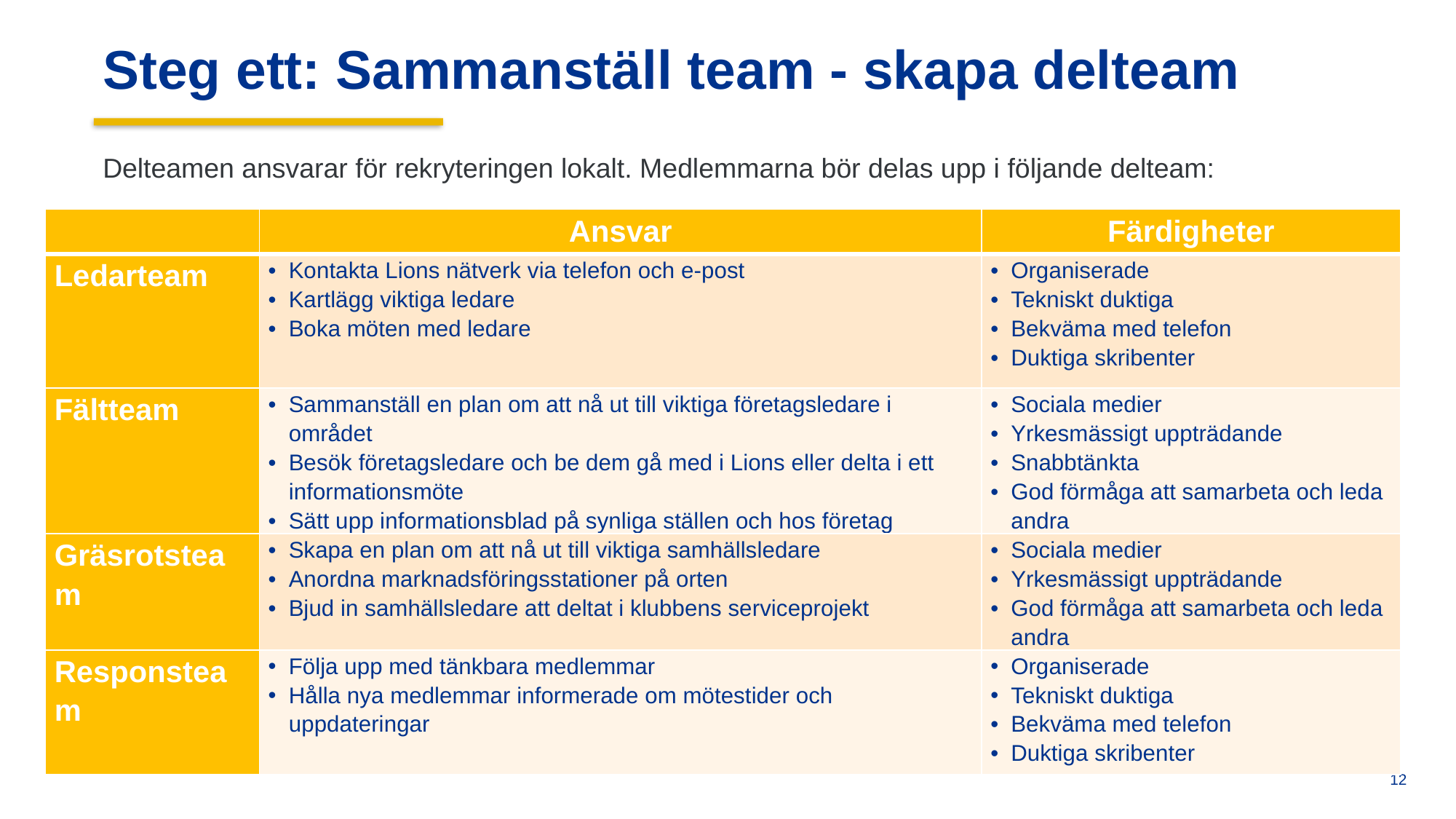

Steg ett: Sammanställ team - skapa delteam

Delteamen ansvarar för rekryteringen lokalt. Medlemmarna bör delas upp i följande delteam:
|  | Ansvar | Färdigheter |
| --- | --- | --- |
| Ledarteam | Kontakta Lions nätverk via telefon och e-post Kartlägg viktiga ledare Boka möten med ledare | Organiserade Tekniskt duktiga Bekväma med telefon Duktiga skribenter |
| Fältteam | Sammanställ en plan om att nå ut till viktiga företagsledare i området Besök företagsledare och be dem gå med i Lions eller delta i ett informationsmöte Sätt upp informationsblad på synliga ställen och hos företag | Sociala medier Yrkesmässigt uppträdande Snabbtänkta God förmåga att samarbeta och leda andra |
| Gräsrotsteam | Skapa en plan om att nå ut till viktiga samhällsledare Anordna marknadsföringsstationer på orten Bjud in samhällsledare att deltat i klubbens serviceprojekt | Sociala medier Yrkesmässigt uppträdande God förmåga att samarbeta och leda andra |
| Responsteam | Följa upp med tänkbara medlemmar Hålla nya medlemmar informerade om mötestider och uppdateringar | Organiserade Tekniskt duktiga Bekväma med telefon Duktiga skribenter |